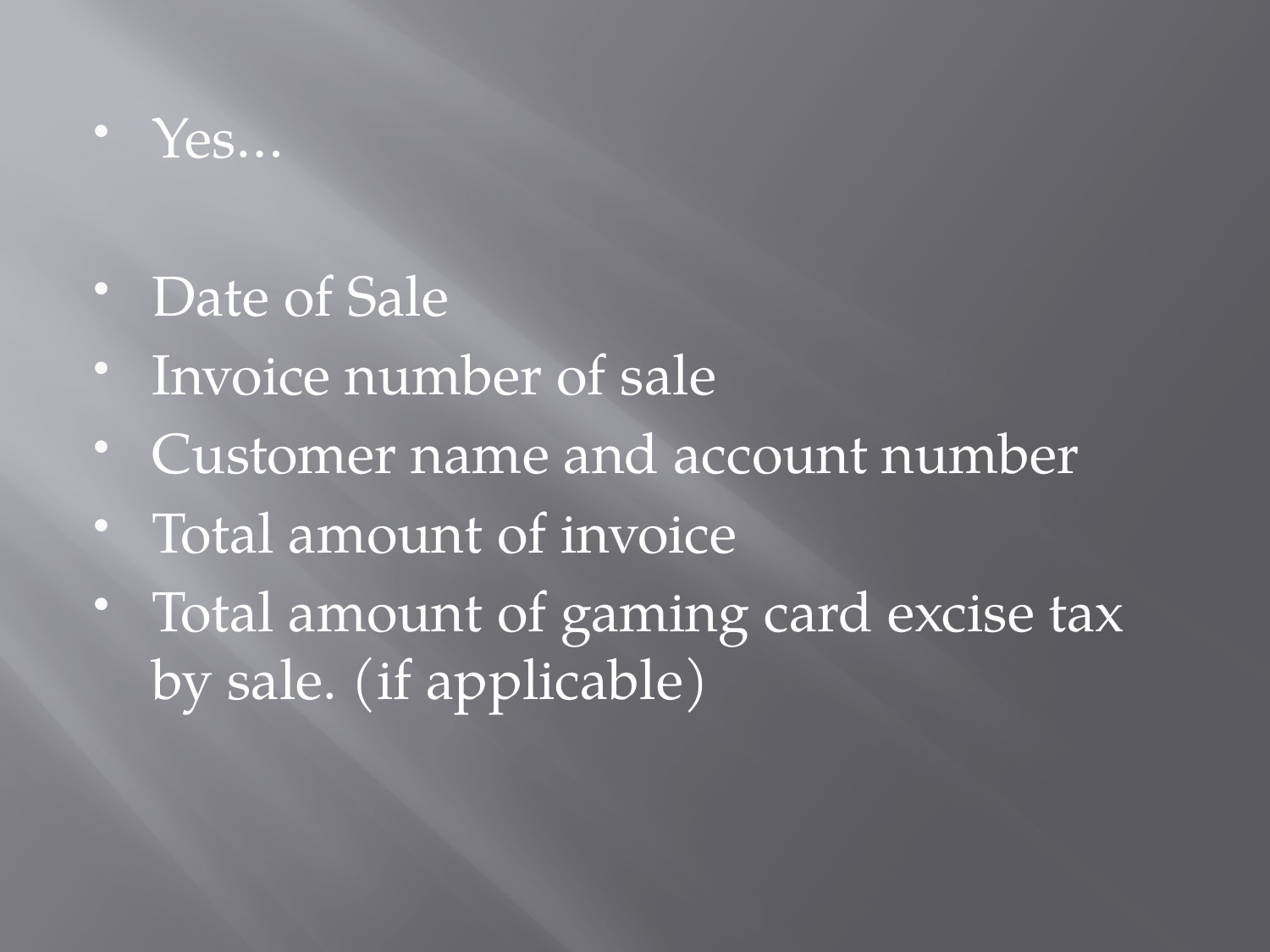

#
Yes…

Date of Sale
Invoice number of sale
Customer name and account number
Total amount of invoice
Total amount of gaming card excise tax by sale. (if applicable)